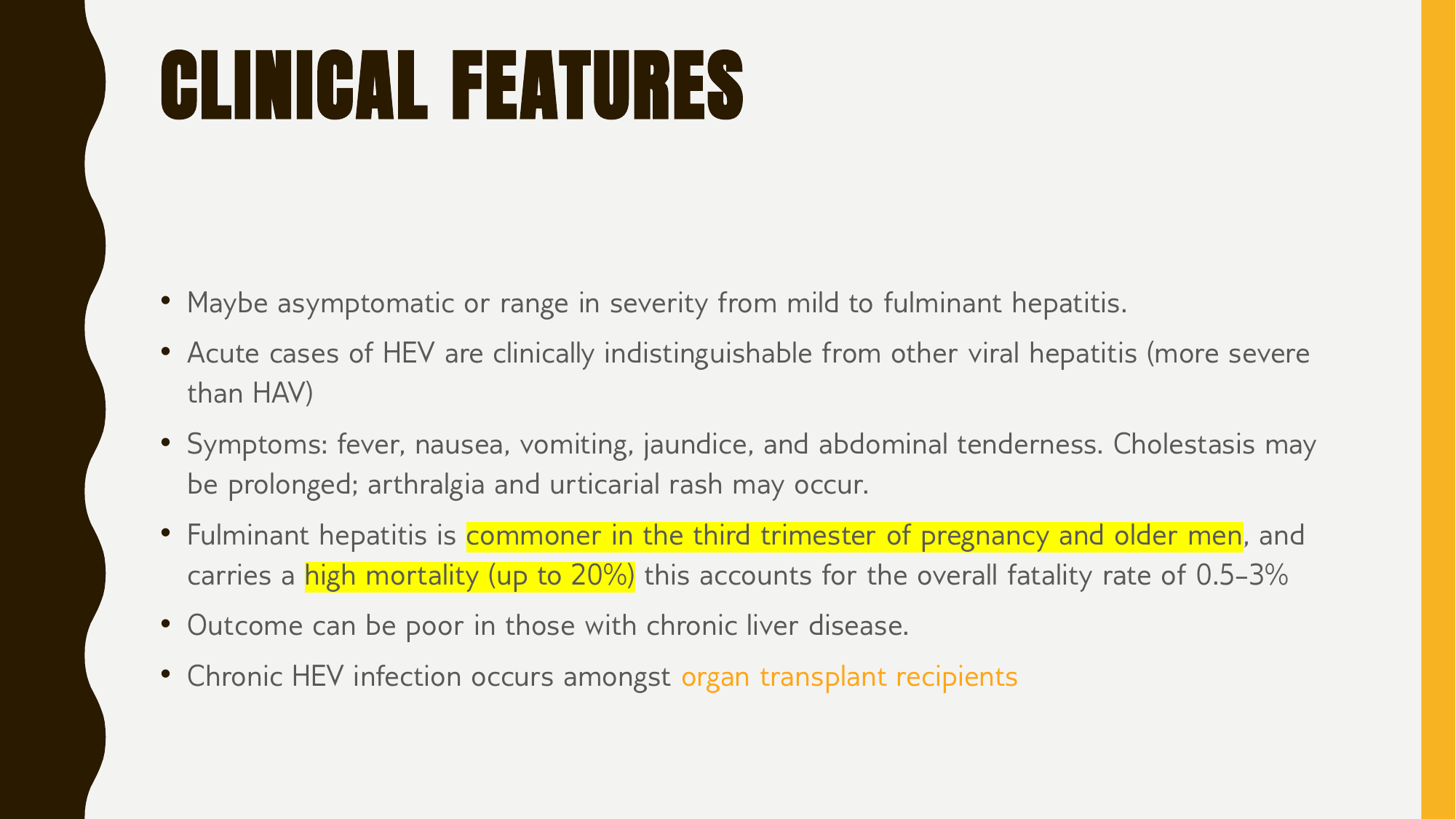

# Clinical features
Maybe asymptomatic or range in severity from mild to fulminant hepatitis.
Acute cases of HEV are clinically indistinguishable from other viral hepatitis (more severe than HAV)
Symptoms: fever, nausea, vomiting, jaundice, and abdominal tenderness. Cholestasis may be prolonged; arthralgia and urticarial rash may occur.
Fulminant hepatitis is commoner in the third trimester of pregnancy and older men, and carries a high mortality (up to 20%) this accounts for the overall fatality rate of 0.5–3%
Outcome can be poor in those with chronic liver disease.
Chronic HEV infection occurs amongst organ transplant recipients